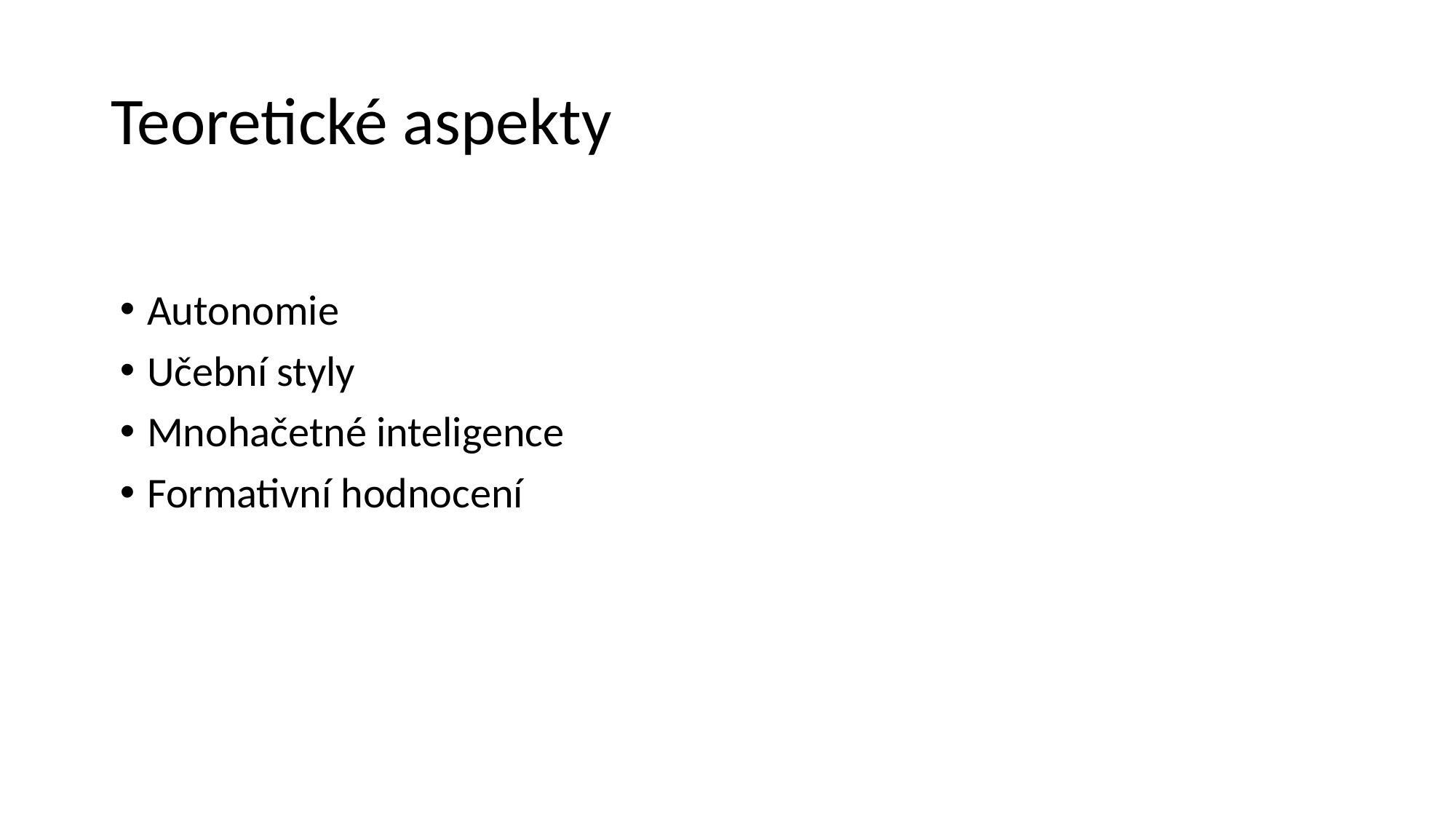

# Teoretické aspekty
Autonomie
Učební styly
Mnohačetné inteligence
Formativní hodnocení